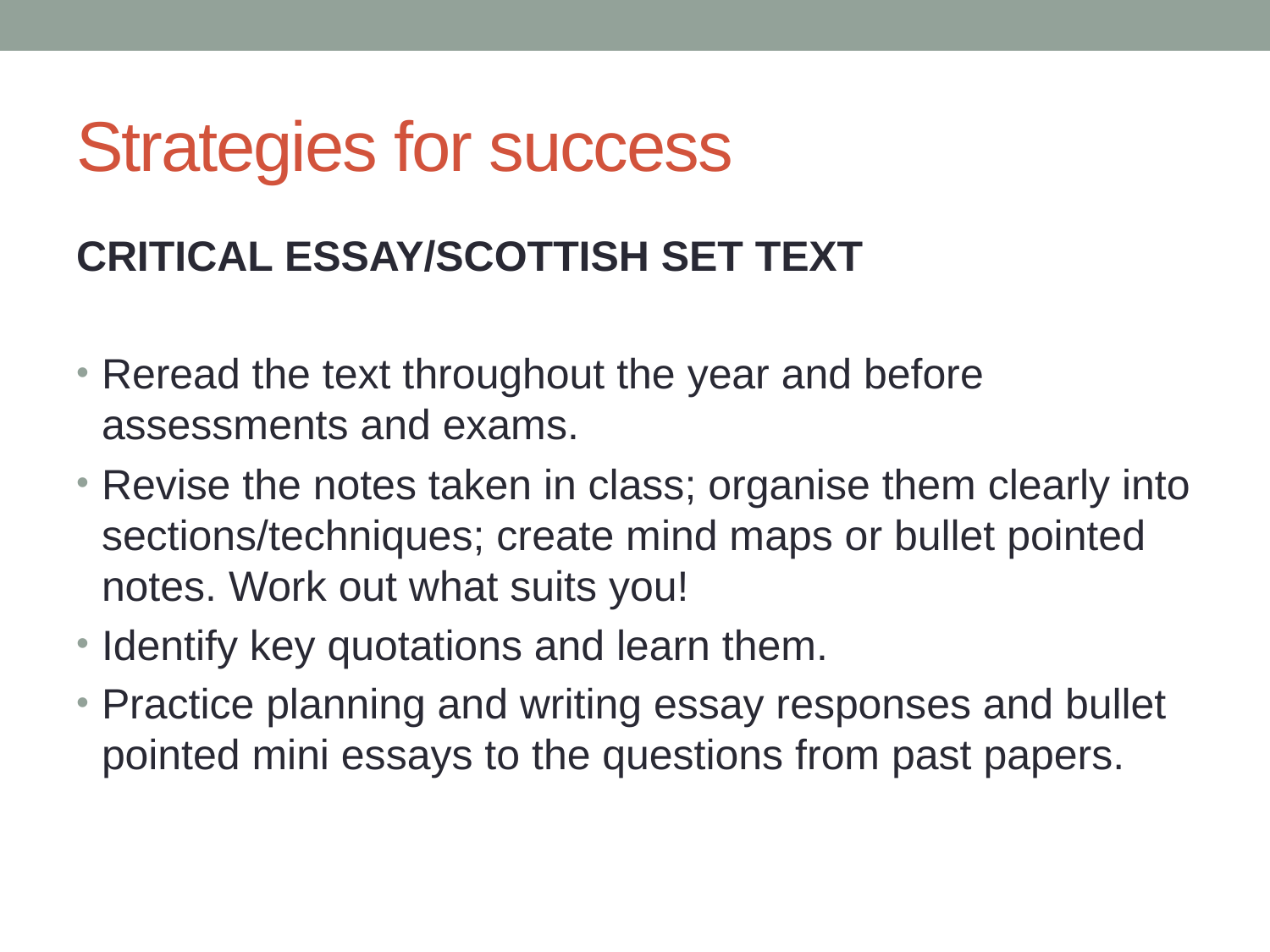

# Strategies for success
CRITICAL ESSAY/SCOTTISH SET TEXT

Reread the text throughout the year and before assessments and exams.
Revise the notes taken in class; organise them clearly into sections/techniques; create mind maps or bullet pointed notes. Work out what suits you!
Identify key quotations and learn them.
Practice planning and writing essay responses and bullet pointed mini essays to the questions from past papers.